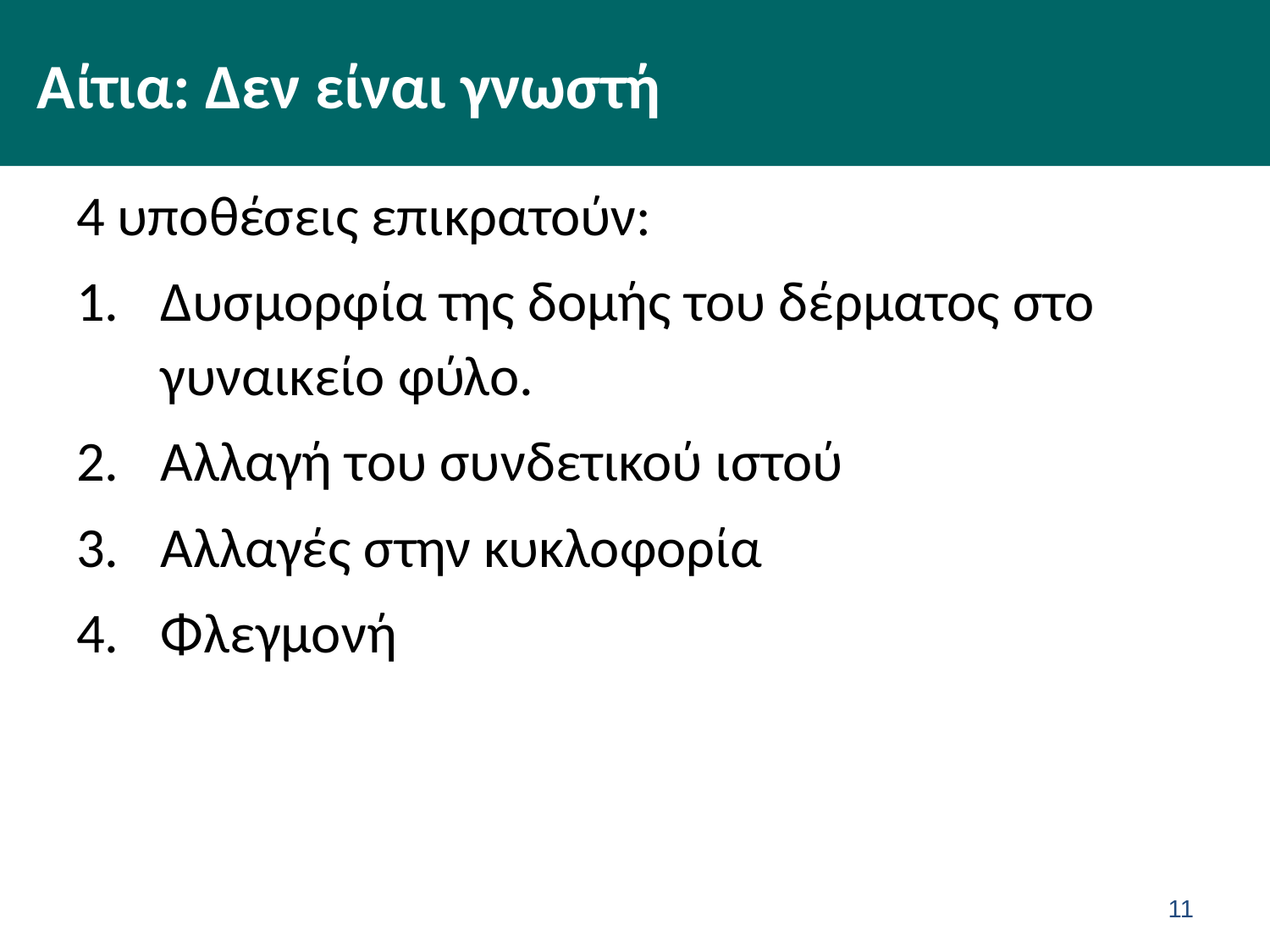

# Αίτια: Δεν είναι γνωστή
4 υποθέσεις επικρατούν:
Δυσμορφία της δομής του δέρματος στο γυναικείο φύλο.
Αλλαγή του συνδετικού ιστού
Αλλαγές στην κυκλοφορία
Φλεγμονή
11